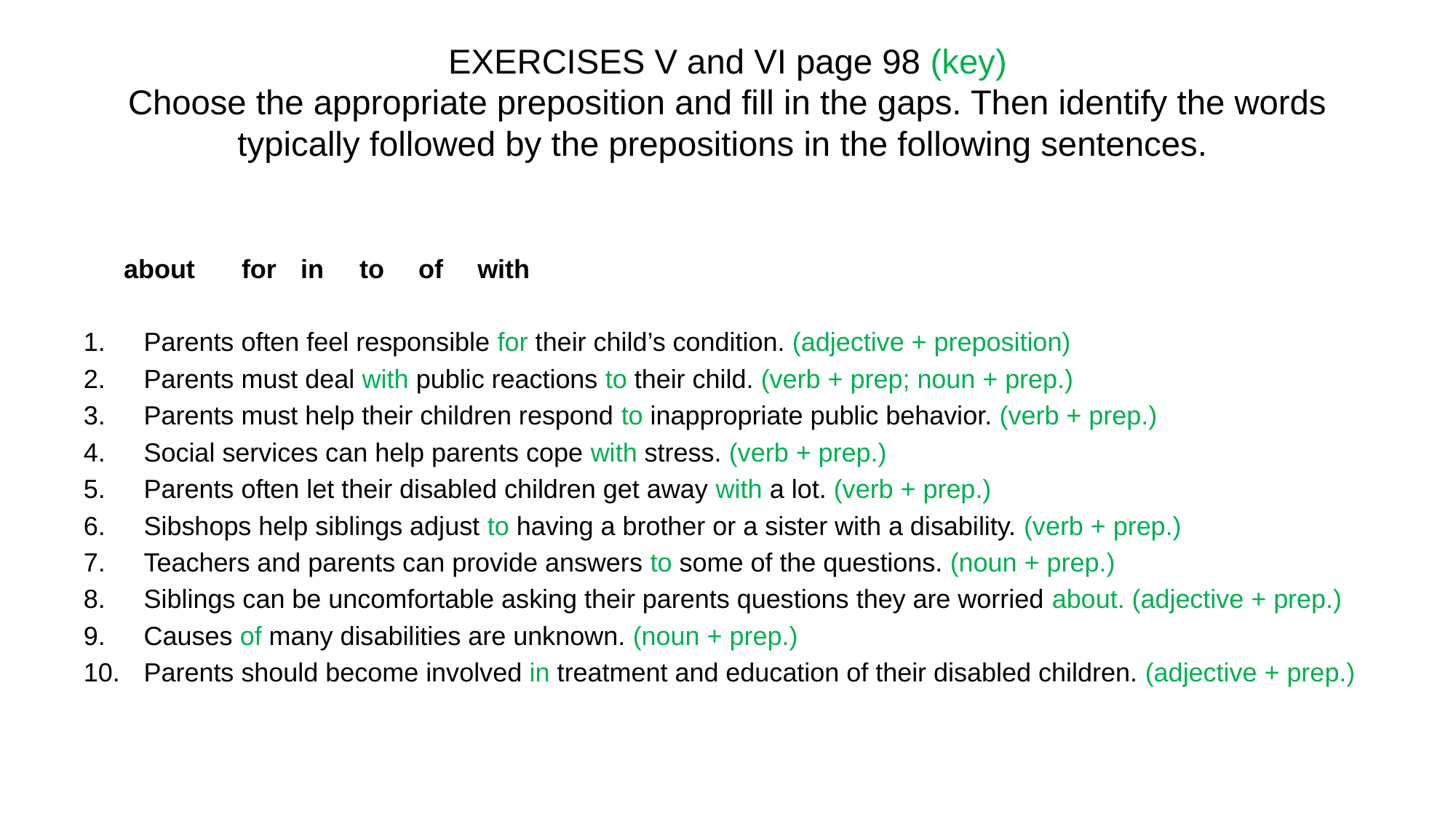

# EXERCISES V and VI page 98 (key) Choose the appropriate preposition and fill in the gaps. Then identify the words typically followed by the prepositions in the following sentences.
	about	for	in	to	of	with

Parents often feel responsible for their child’s condition. (adjective + preposition)
Parents must deal with public reactions to their child. (verb + prep; noun + prep.)
Parents must help their children respond to inappropriate public behavior. (verb + prep.)
Social services can help parents cope with stress. (verb + prep.)
Parents often let their disabled children get away with a lot. (verb + prep.)
Sibshops help siblings adjust to having a brother or a sister with a disability. (verb + prep.)
Teachers and parents can provide answers to some of the questions. (noun + prep.)
Siblings can be uncomfortable asking their parents questions they are worried about. (adjective + prep.)
Causes of many disabilities are unknown. (noun + prep.)
Parents should become involved in treatment and education of their disabled children. (adjective + prep.)